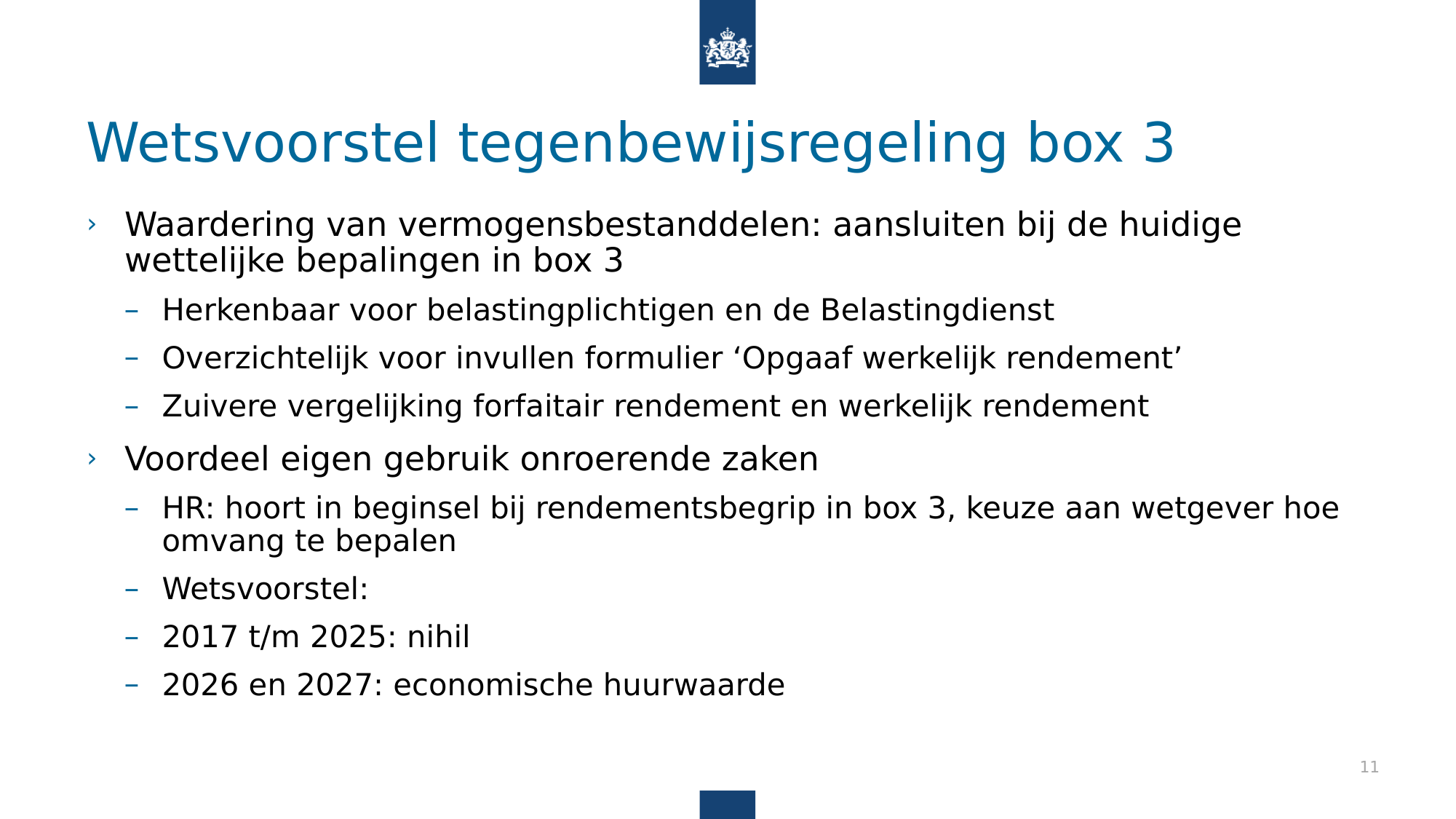

# Wetsvoorstel tegenbewijsregeling box 3
Waardering van vermogensbestanddelen: aansluiten bij de huidige wettelijke bepalingen in box 3
Herkenbaar voor belastingplichtigen en de Belastingdienst
Overzichtelijk voor invullen formulier ‘Opgaaf werkelijk rendement’
Zuivere vergelijking forfaitair rendement en werkelijk rendement
Voordeel eigen gebruik onroerende zaken
HR: hoort in beginsel bij rendementsbegrip in box 3, keuze aan wetgever hoe omvang te bepalen
Wetsvoorstel:
2017 t/m 2025: nihil
2026 en 2027: economische huurwaarde

11